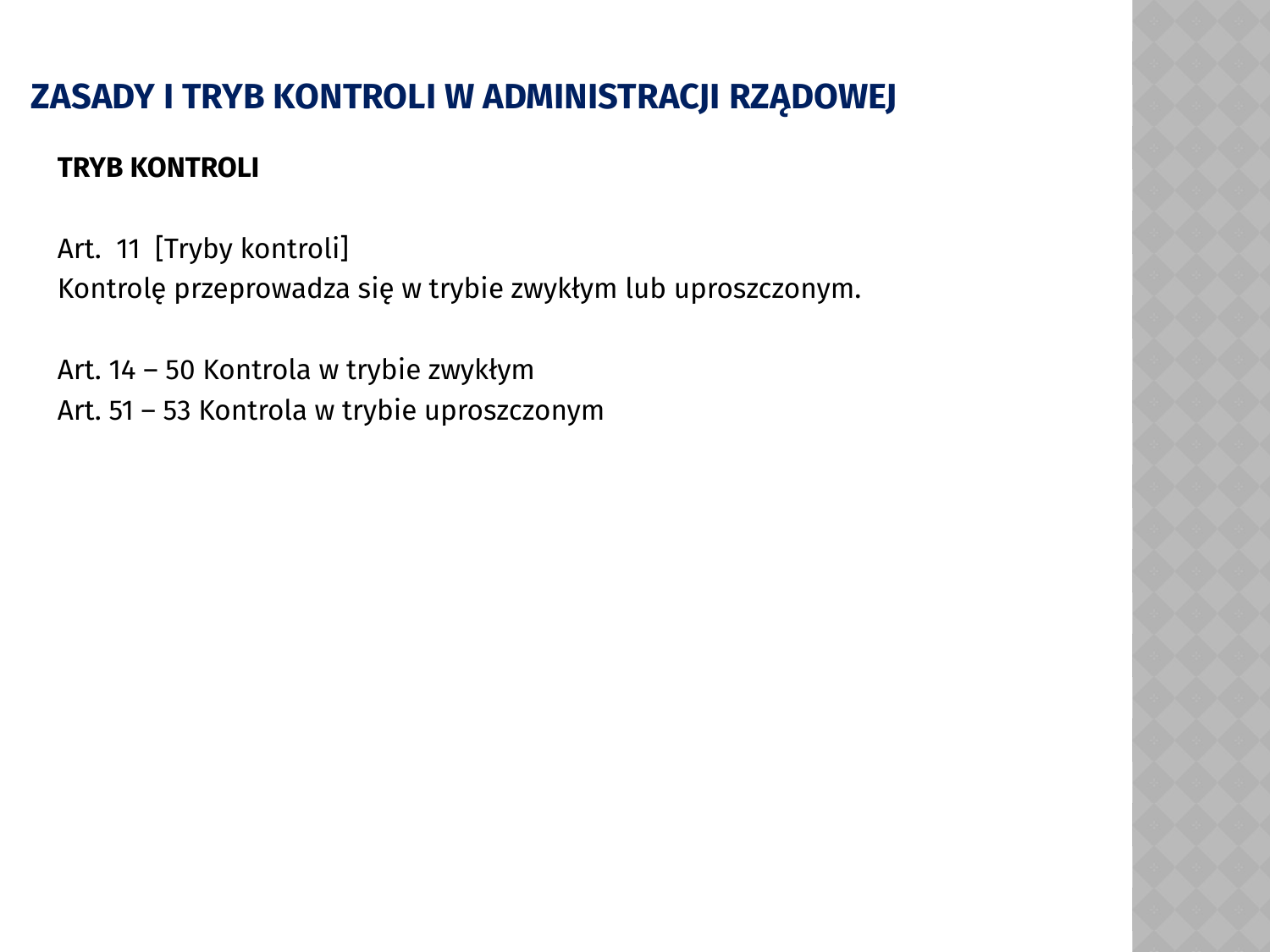

# ZASADY I TRYB KONTROLI W ADMINISTRACJI RZĄDOWEJ
TRYB KONTROLI

Art.  11  [Tryby kontroli]
Kontrolę przeprowadza się w trybie zwykłym lub uproszczonym.

Art. 14 – 50 Kontrola w trybie zwykłym
Art. 51 – 53 Kontrola w trybie uproszczonym